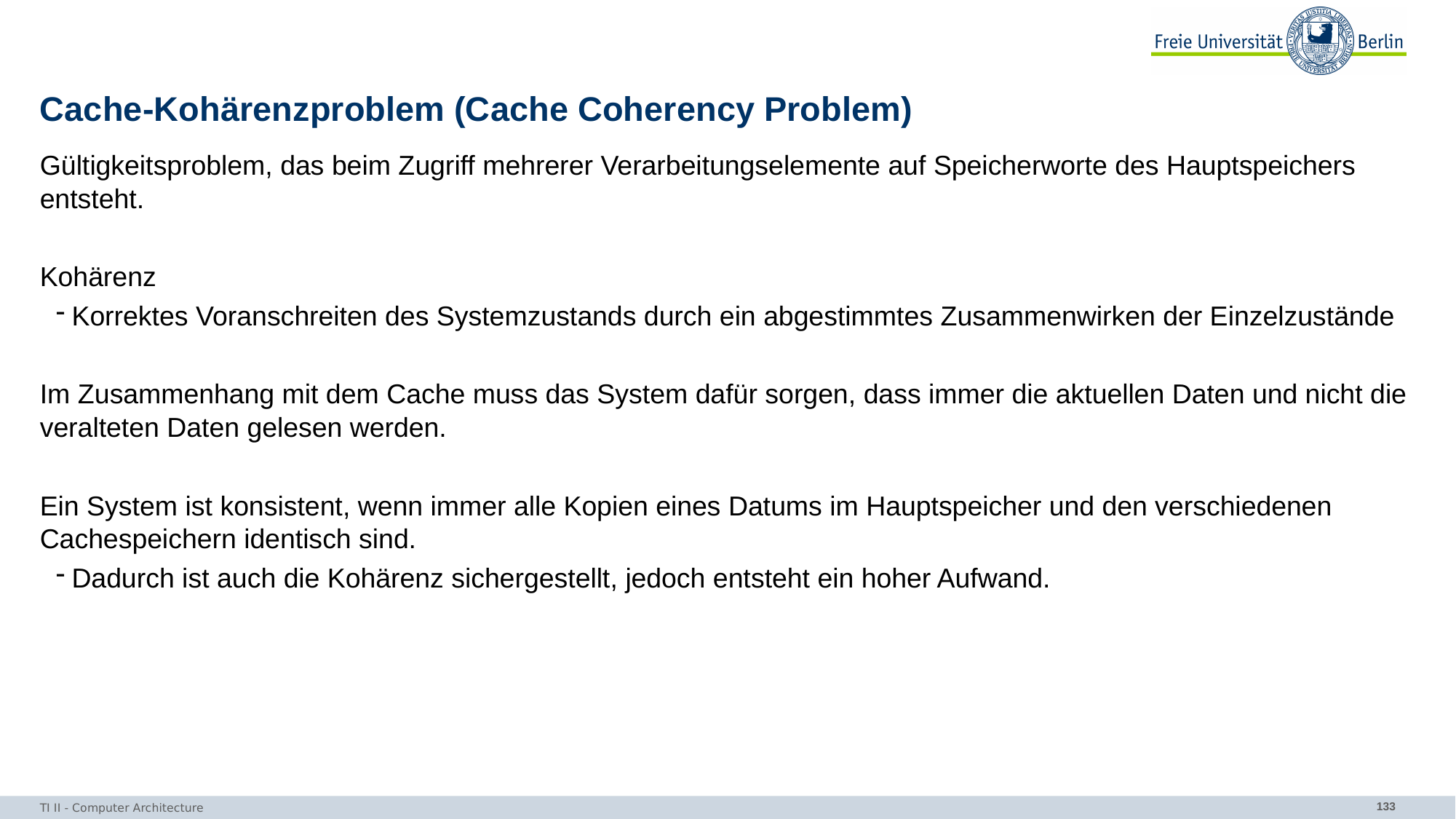

# Cache-Kohärenzproblem (Cache Coherency Problem)
Gültigkeitsproblem, das beim Zugriff mehrerer Verarbeitungselemente auf Speicherworte des Hauptspeichers entsteht.

Kohärenz
Korrektes Voranschreiten des Systemzustands durch ein abgestimmtes Zusammenwirken der Einzelzustände

Im Zusammenhang mit dem Cache muss das System dafür sorgen, dass immer die aktuellen Daten und nicht die veralteten Daten gelesen werden.

Ein System ist konsistent, wenn immer alle Kopien eines Datums im Hauptspeicher und den verschiedenen Cachespeichern identisch sind.
Dadurch ist auch die Kohärenz sichergestellt, jedoch entsteht ein hoher Aufwand.
TI II - Computer Architecture